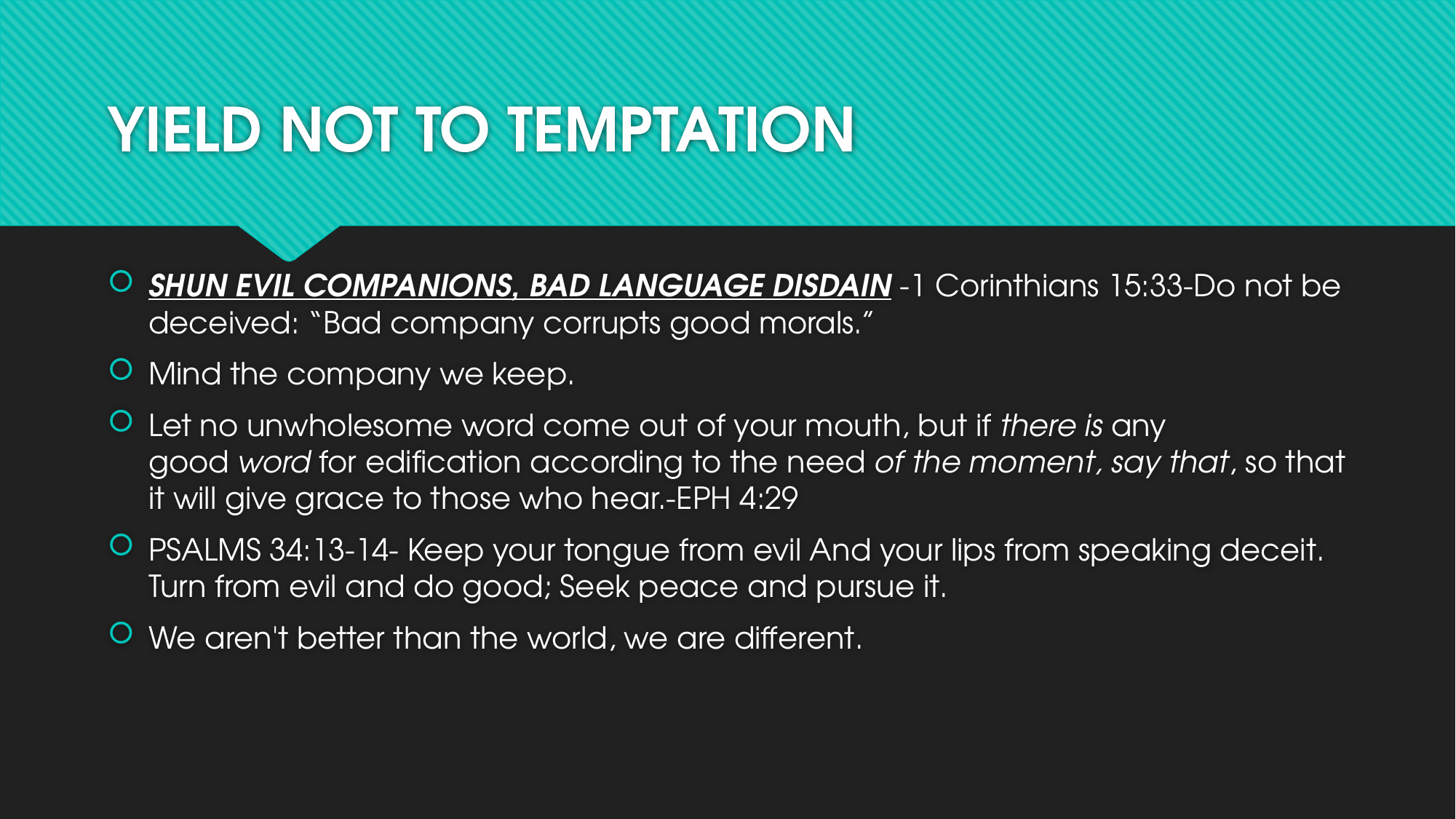

# YIELD NOT TO TEMPTATION
SHUN EVIL COMPANIONS, BAD LANGUAGE DISDAIN -1 Corinthians 15:33-Do not be deceived: “Bad company corrupts good morals.”
Mind the company we keep.
Let no unwholesome word come out of your mouth, but if there is any good word for edification according to the need of the moment, say that, so that it will give grace to those who hear.-EPH 4:29
PSALMS 34:13-14- Keep your tongue from evil And your lips from speaking deceit. Turn from evil and do good; Seek peace and pursue it.
We aren't better than the world, we are different.